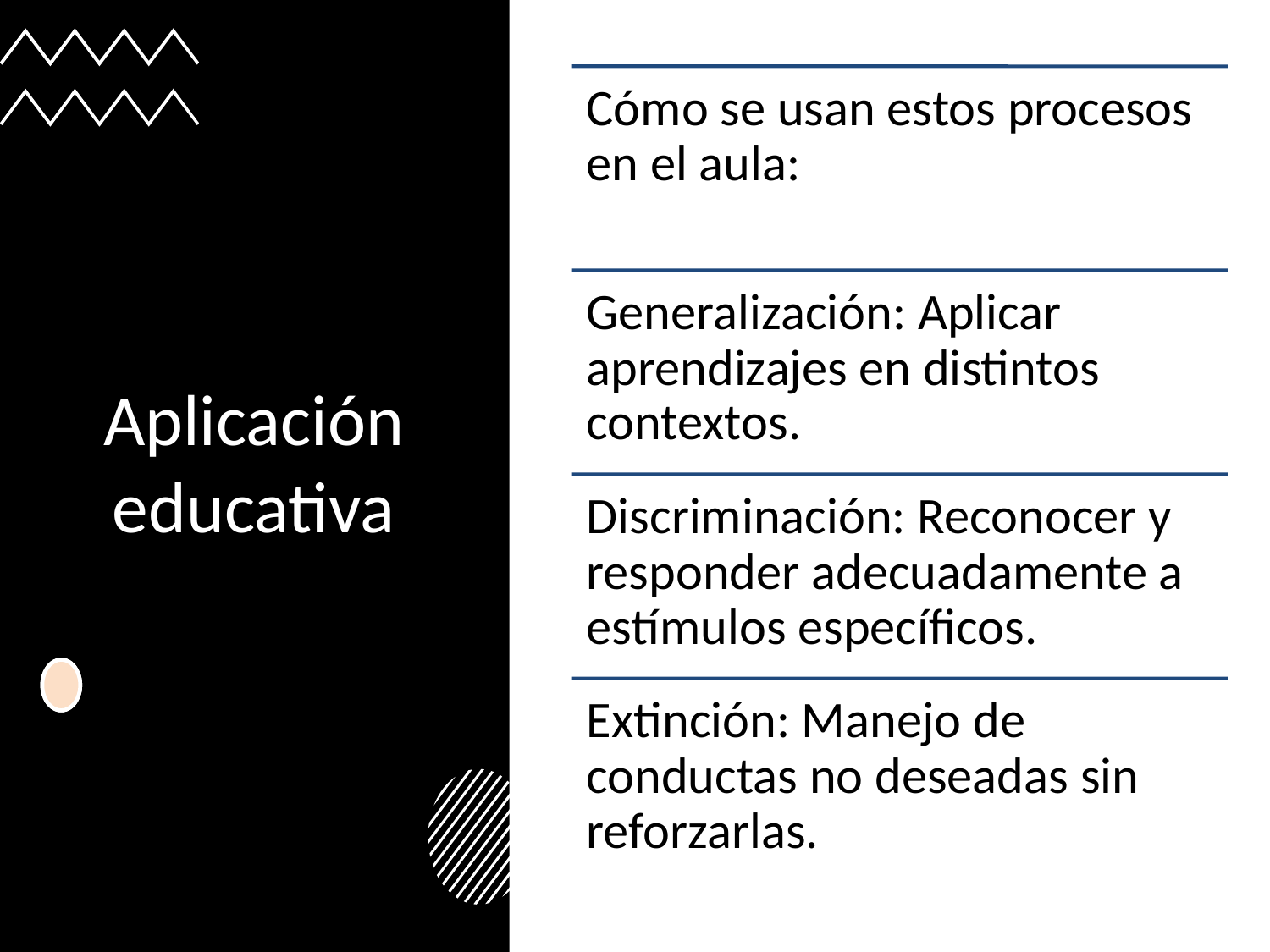

Cómo se usan estos procesos en el aula:
Generalización: Aplicar aprendizajes en distintos contextos.
Discriminación: Reconocer y responder adecuadamente a estímulos específicos.
Extinción: Manejo de conductas no deseadas sin reforzarlas.
# Aplicación educativa